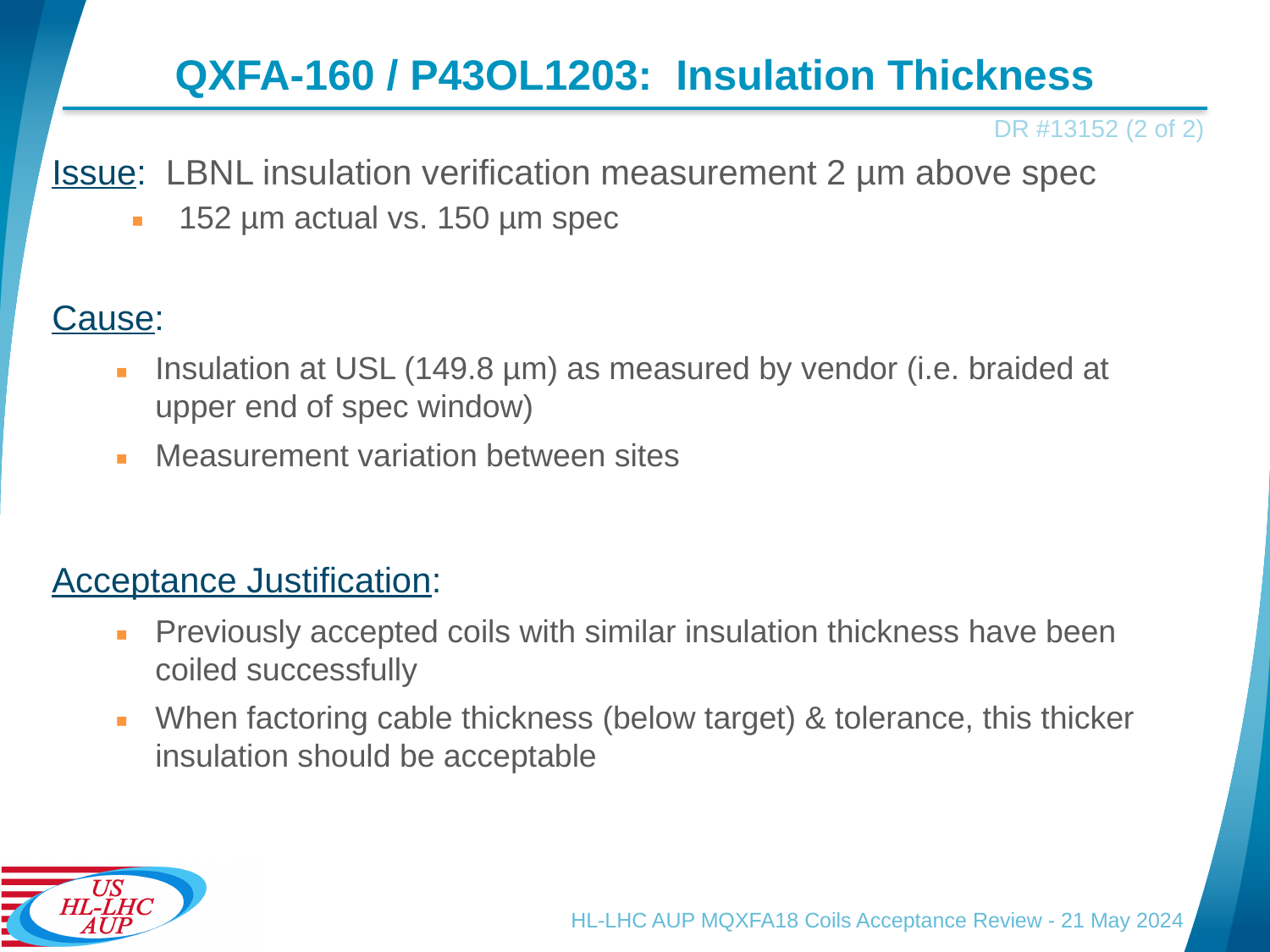

# QXFA-160 / P43OL1203:  Insulation Thickness
DR #13152 (2 of 2)
Issue:  LBNL insulation verification measurement 2 µm above spec
152 µm actual vs. 150 µm spec

Cause:
Insulation at USL (149.8 µm) as measured by vendor (i.e. braided at upper end of spec window)
Measurement variation between sites

Acceptance Justification:
Previously accepted coils with similar insulation thickness have been coiled successfully
When factoring cable thickness (below target) & tolerance, this thicker insulation should be acceptable
HL-LHC AUP MQXFA18 Coils Acceptance Review - 21 May 2024